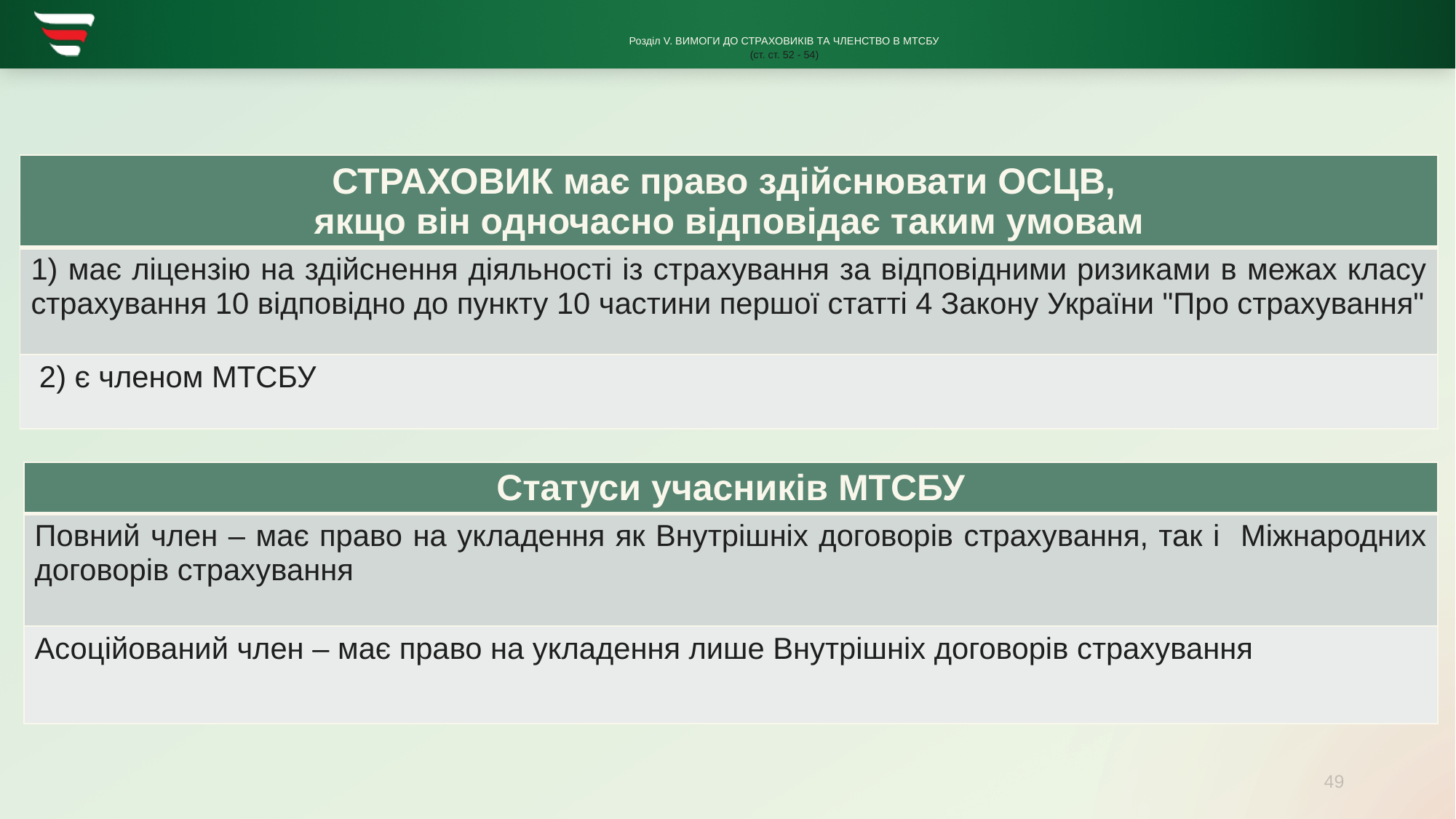

# Розділ V. ВИМОГИ ДО СТРАХОВИКІВ ТА ЧЛЕНСТВО В МТСБУ (ст. ст. 52 - 54)
| СТРАХОВИК має право здійснювати ОСЦВ, якщо він одночасно відповідає таким умовам |
| --- |
| 1) має ліцензію на здійснення діяльності із страхування за відповідними ризиками в межах класу страхування 10 відповідно до пункту 10 частини першої статті 4 Закону України "Про страхування" |
| 2) є членом МТСБУ |
| Статуси учасників МТСБУ |
| --- |
| Повний член – має право на укладення як Внутрішніх договорів страхування, так і Міжнародних договорів страхування |
| Асоційований член – має право на укладення лише Внутрішніх договорів страхування |
49